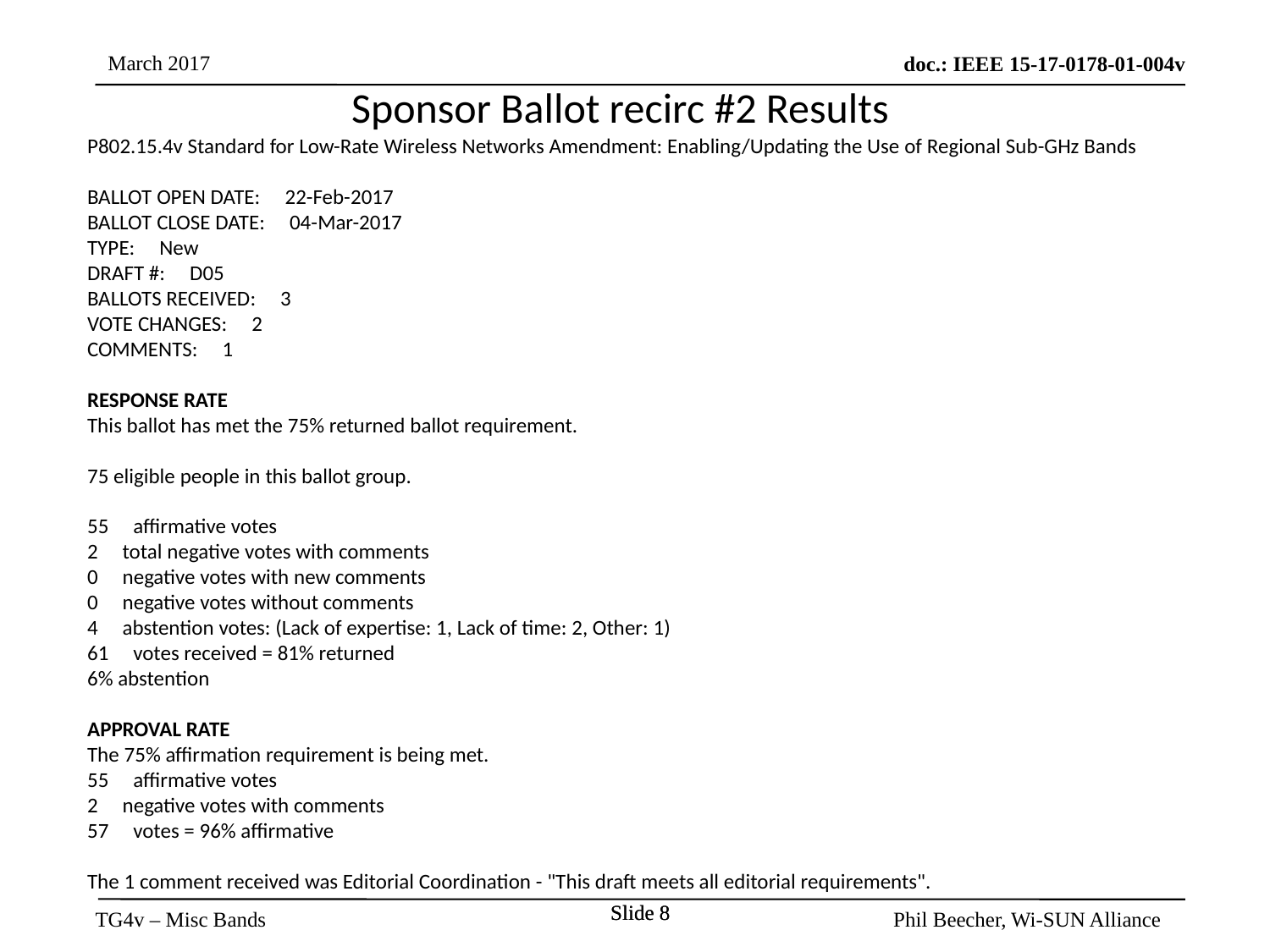

Sponsor Ballot recirc #2 Results
P802.15.4v Standard for Low-Rate Wireless Networks Amendment: Enabling/Updating the Use of Regional Sub-GHz Bands
BALLOT OPEN DATE:     22-Feb-2017
BALLOT CLOSE DATE:     04-Mar-2017
TYPE:     New
DRAFT #:     D05
BALLOTS RECEIVED:     3
VOTE CHANGES:     2
COMMENTS:     1
 
RESPONSE RATE
This ballot has met the 75% returned ballot requirement.
 
75 eligible people in this ballot group.
 
55     affirmative votes
2     total negative votes with comments
0     negative votes with new comments
0     negative votes without comments
4     abstention votes: (Lack of expertise: 1, Lack of time: 2, Other: 1)
61     votes received = 81% returned
6% abstention
 
APPROVAL RATE
The 75% affirmation requirement is being met.
55     affirmative votes
2     negative votes with comments
57     votes = 96% affirmative
The 1 comment received was Editorial Coordination - "This draft meets all editorial requirements".
Slide 8
Slide 8